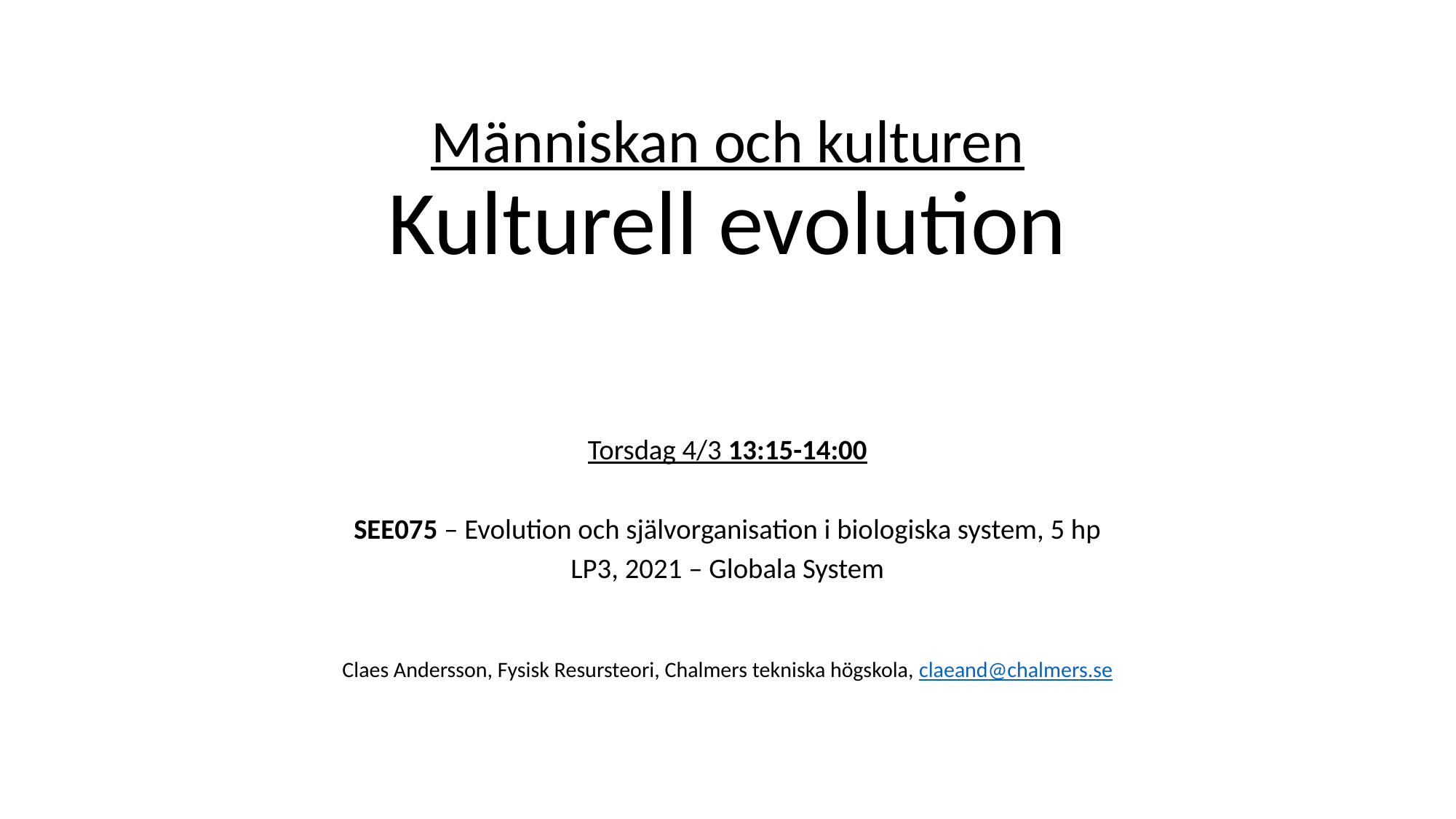

# Människan och kulturen Kulturell evolution
Torsdag 4/3 13:15-14:00

SEE075 – Evolution och självorganisation i biologiska system, 5 hp
LP3, 2021 – Globala System

Claes Andersson, Fysisk Resursteori, Chalmers tekniska högskola, claeand@chalmers.se